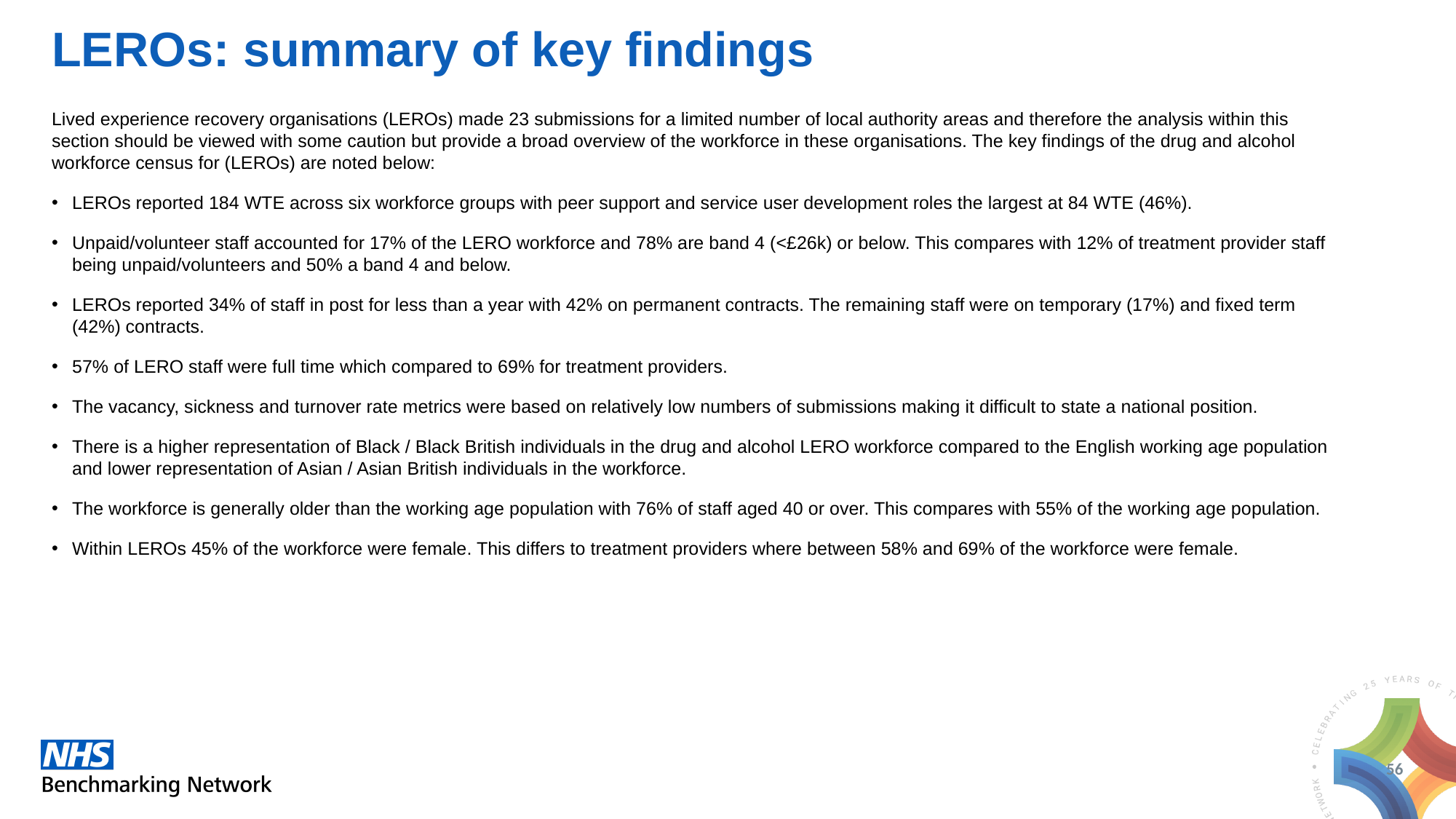

# LEROs: summary of key findings
Lived experience recovery organisations (LEROs) made 23 submissions for a limited number of local authority areas and therefore the analysis within this section should be viewed with some caution but provide a broad overview of the workforce in these organisations. The key findings of the drug and alcohol workforce census for (LEROs) are noted below:
LEROs reported 184 WTE across six workforce groups with peer support and service user development roles the largest at 84 WTE (46%).
Unpaid/volunteer staff accounted for 17% of the LERO workforce and 78% are band 4 (<£26k) or below. This compares with 12% of treatment provider staff being unpaid/volunteers and 50% a band 4 and below.
LEROs reported 34% of staff in post for less than a year with 42% on permanent contracts. The remaining staff were on temporary (17%) and fixed term (42%) contracts.
57% of LERO staff were full time which compared to 69% for treatment providers.
The vacancy, sickness and turnover rate metrics were based on relatively low numbers of submissions making it difficult to state a national position.
There is a higher representation of Black / Black British individuals in the drug and alcohol LERO workforce compared to the English working age population and lower representation of Asian / Asian British individuals in the workforce.
The workforce is generally older than the working age population with 76% of staff aged 40 or over. This compares with 55% of the working age population.
Within LEROs 45% of the workforce were female. This differs to treatment providers where between 58% and 69% of the workforce were female.

56